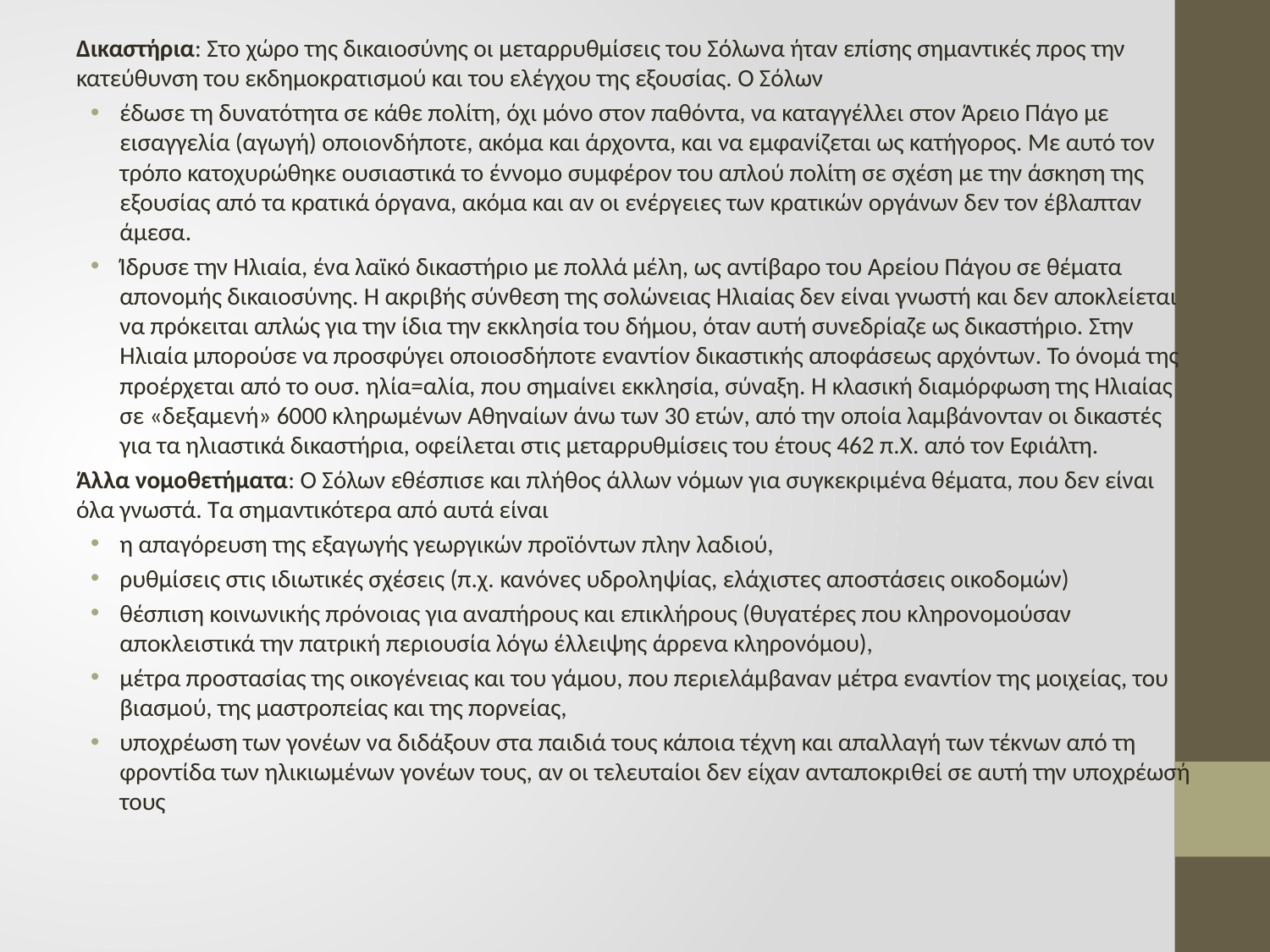

Δικαστήρια: Στο χώρο της δικαιοσύνης οι μεταρρυθμίσεις του Σόλωνα ήταν επίσης σημαντικές προς την κατεύθυνση του εκδημοκρατισμού και του ελέγχου της εξουσίας. Ο Σόλων
έδωσε τη δυνατότητα σε κάθε πολίτη, όχι μόνο στον παθόντα, να καταγγέλλει στον Άρειο Πάγο με εισαγγελία (αγωγή) οποιονδήποτε, ακόμα και άρχοντα, και να εμφανίζεται ως κατήγορος. Με αυτό τον τρόπο κατοχυρώθηκε ουσιαστικά το έννομο συμφέρον του απλού πολίτη σε σχέση με την άσκηση της εξουσίας από τα κρατικά όργανα, ακόμα και αν οι ενέργειες των κρατικών οργάνων δεν τον έβλαπταν άμεσα.
Ίδρυσε την Ηλιαία, ένα λαϊκό δικαστήριο με πολλά μέλη, ως αντίβαρο του Αρείου Πάγου σε θέματα απονομής δικαιοσύνης. Η ακριβής σύνθεση της σολώνειας Ηλιαίας δεν είναι γνωστή και δεν αποκλείεται να πρόκειται απλώς για την ίδια την εκκλησία του δήμου, όταν αυτή συνεδρίαζε ως δικαστήριο. Στην Ηλιαία μπορούσε να προσφύγει οποιοσδήποτε εναντίον δικαστικής αποφάσεως αρχόντων. Το όνομά της προέρχεται από το ουσ. ηλία=αλία, που σημαίνει εκκλησία, σύναξη. Η κλασική διαμόρφωση της Ηλιαίας σε «δεξαμενή» 6000 κληρωμένων Αθηναίων άνω των 30 ετών, από την οποία λαμβάνονταν οι δικαστές για τα ηλιαστικά δικαστήρια, οφείλεται στις μεταρρυθμίσεις του έτους 462 π.Χ. από τον Εφιάλτη.
Άλλα νομοθετήματα: Ο Σόλων εθέσπισε και πλήθος άλλων νόμων για συγκεκριμένα θέματα, που δεν είναι όλα γνωστά. Τα σημαντικότερα από αυτά είναι
η απαγόρευση της εξαγωγής γεωργικών προϊόντων πλην λαδιού,
ρυθμίσεις στις ιδιωτικές σχέσεις (π.χ. κανόνες υδροληψίας, ελάχιστες αποστάσεις οικοδομών)
θέσπιση κοινωνικής πρόνοιας για αναπήρους και επικλήρους (θυγατέρες που κληρονομούσαν αποκλειστικά την πατρική περιουσία λόγω έλλειψης άρρενα κληρονόμου),
μέτρα προστασίας της οικογένειας και του γάμου, που περιελάμβαναν μέτρα εναντίον της μοιχείας, του βιασμού, της μαστροπείας και της πορνείας,
υποχρέωση των γονέων να διδάξουν στα παιδιά τους κάποια τέχνη και απαλλαγή των τέκνων από τη φροντίδα των ηλικιωμένων γονέων τους, αν οι τελευταίοι δεν είχαν ανταποκριθεί σε αυτή την υποχρέωσή τους